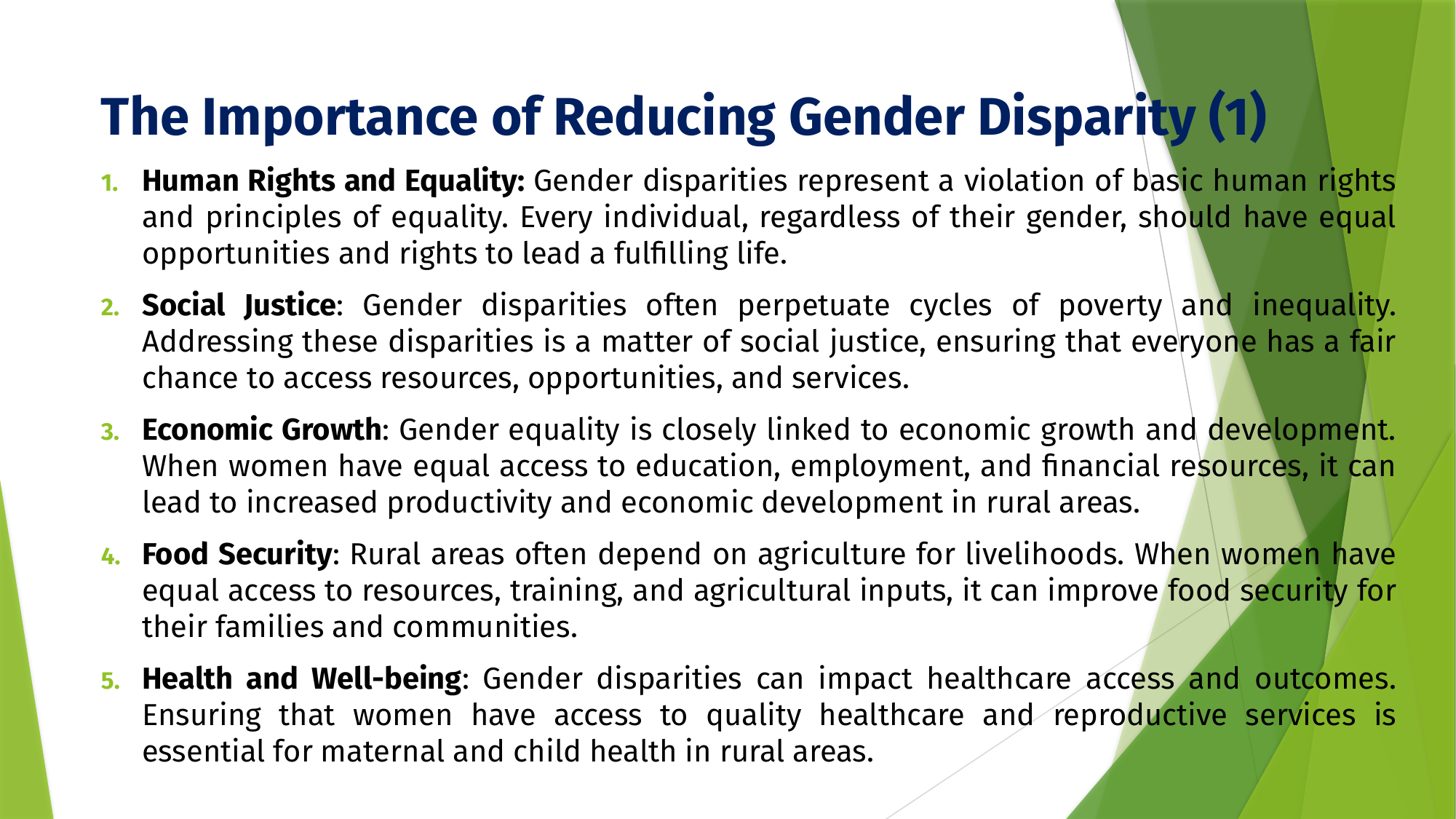

# The Importance of Reducing Gender Disparity (1)
Human Rights and Equality: Gender disparities represent a violation of basic human rights and principles of equality. Every individual, regardless of their gender, should have equal opportunities and rights to lead a fulfilling life.
Social Justice: Gender disparities often perpetuate cycles of poverty and inequality. Addressing these disparities is a matter of social justice, ensuring that everyone has a fair chance to access resources, opportunities, and services.
Economic Growth: Gender equality is closely linked to economic growth and development. When women have equal access to education, employment, and financial resources, it can lead to increased productivity and economic development in rural areas.
Food Security: Rural areas often depend on agriculture for livelihoods. When women have equal access to resources, training, and agricultural inputs, it can improve food security for their families and communities.
Health and Well-being: Gender disparities can impact healthcare access and outcomes. Ensuring that women have access to quality healthcare and reproductive services is essential for maternal and child health in rural areas.